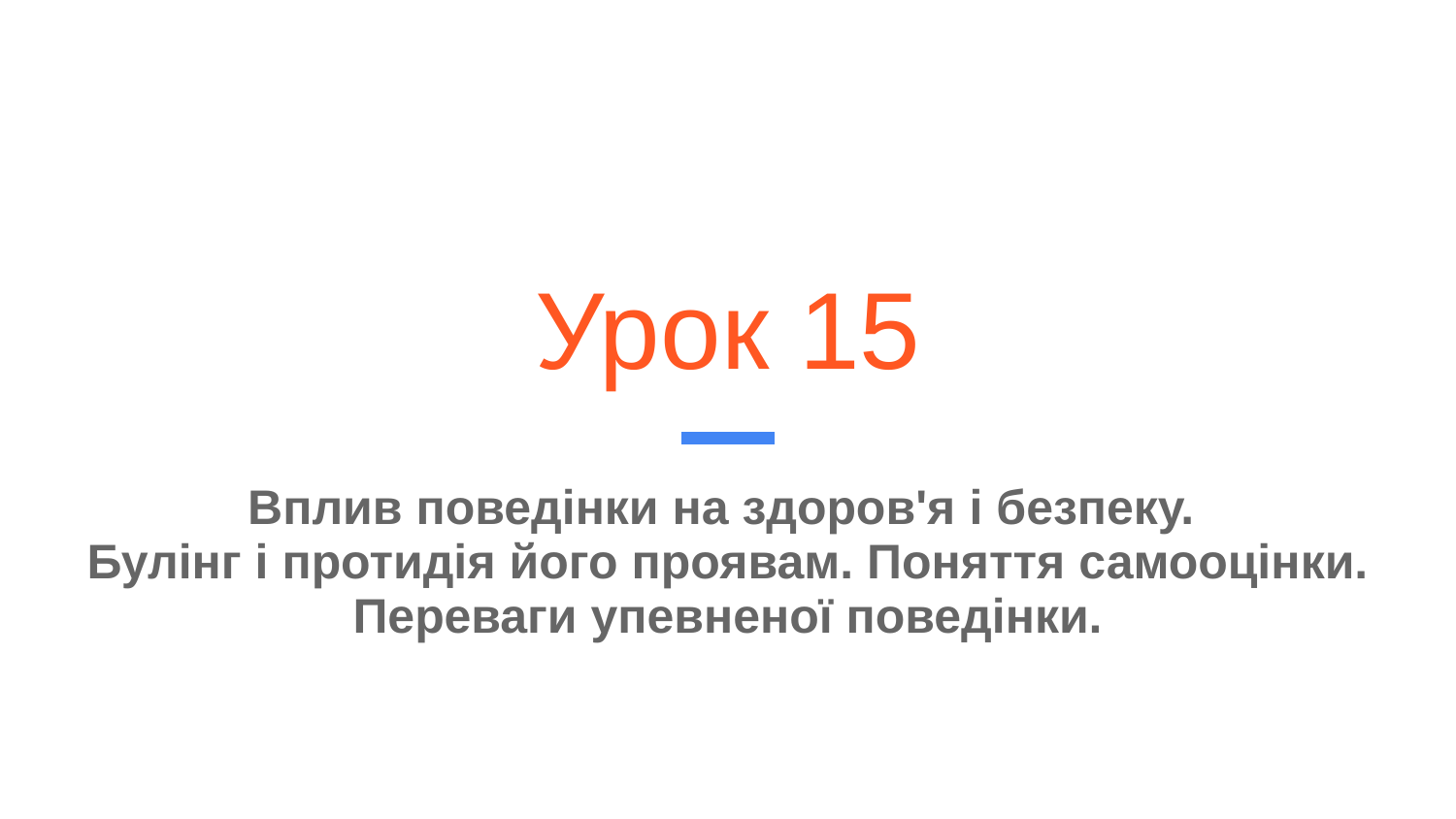

# Урок 15
Вплив поведінки на здоров'я і безпеку.
Булінг і протидія його проявам. Поняття самооцінки. Переваги упевненої поведінки.